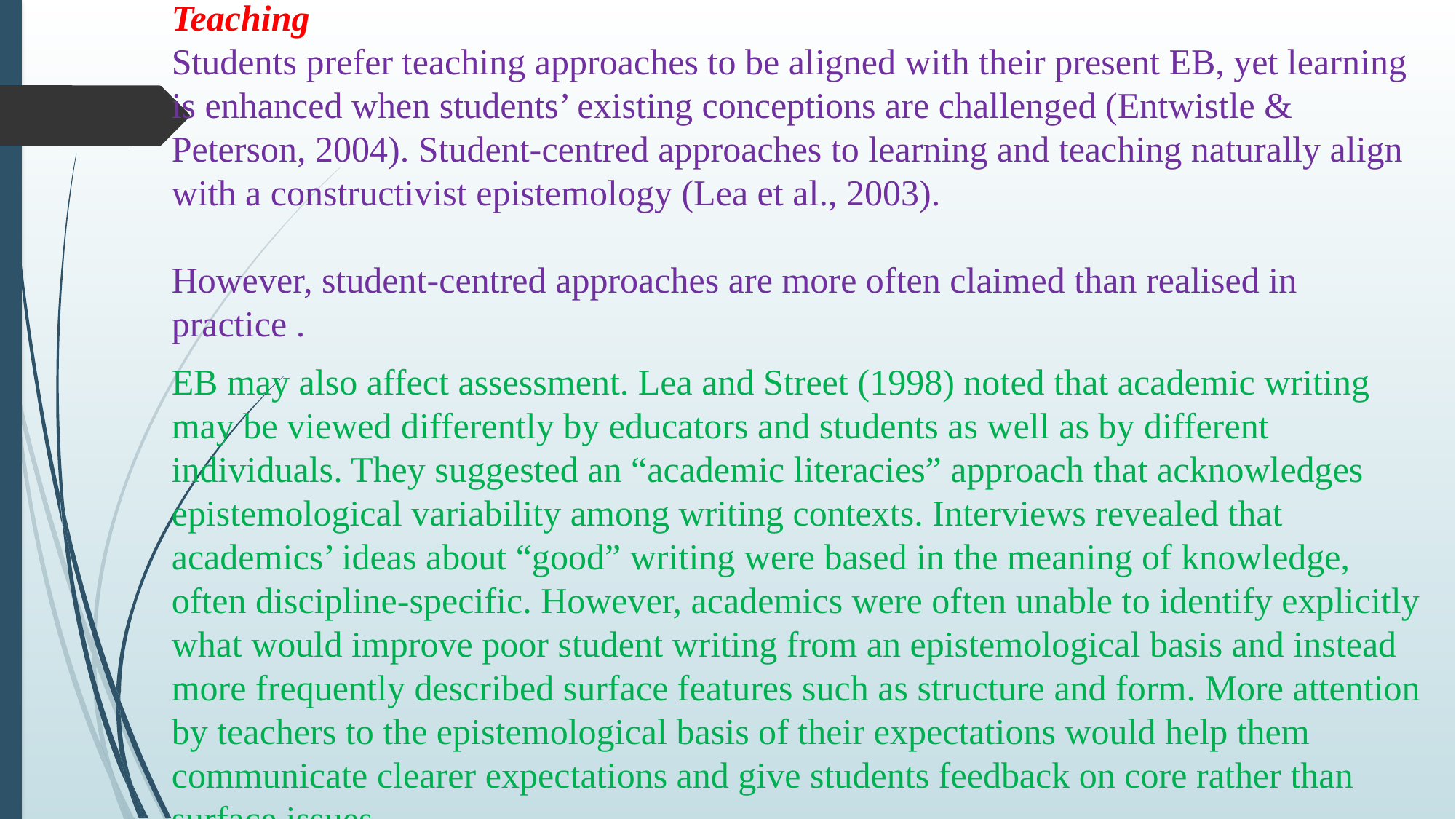

Teaching
Students prefer teaching approaches to be aligned with their present EB, yet learning is enhanced when students’ existing conceptions are challenged (Entwistle & Peterson, 2004). Student-centred approaches to learning and teaching naturally align with a constructivist epistemology (Lea et al., 2003).

However, student-centred approaches are more often claimed than realised in practice .
EB may also affect assessment. Lea and Street (1998) noted that academic writing may be viewed differently by educators and students as well as by different individuals. They suggested an “academic literacies” approach that acknowledges epistemological variability among writing contexts. Interviews revealed that academics’ ideas about “good” writing were based in the meaning of knowledge, often discipline-specific. However, academics were often unable to identify explicitly what would improve poor student writing from an epistemological basis and instead more frequently described surface features such as structure and form. More attention by teachers to the epistemological basis of their expectations would help them communicate clearer expectations and give students feedback on core rather than surface issues.